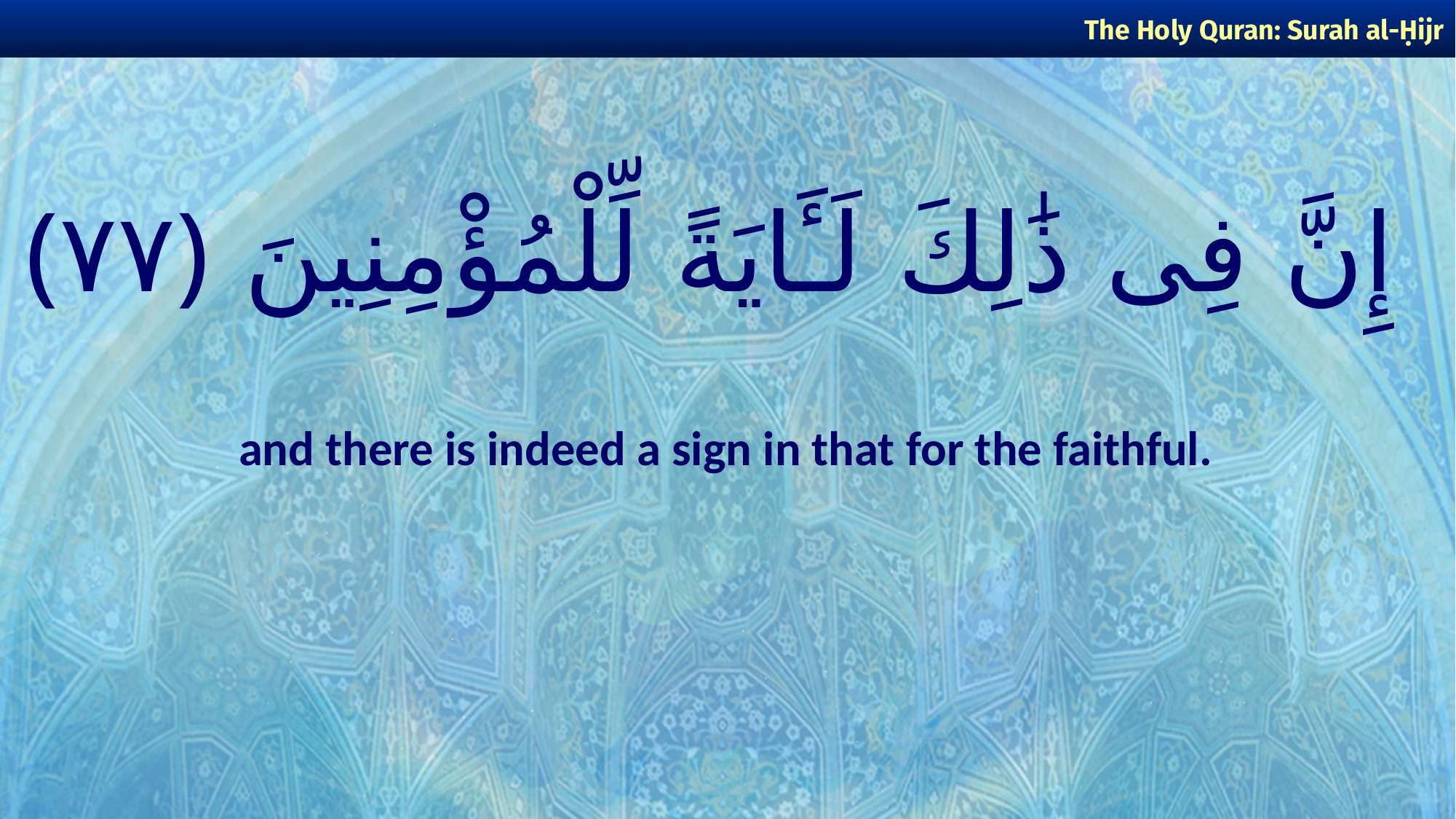

The Holy Quran: Surah al-Ḥijr
# إِنَّ فِى ذَٰلِكَ لَـَٔايَةً لِّلْمُؤْمِنِينَ ﴿٧٧﴾
and there is indeed a sign in that for the faithful.